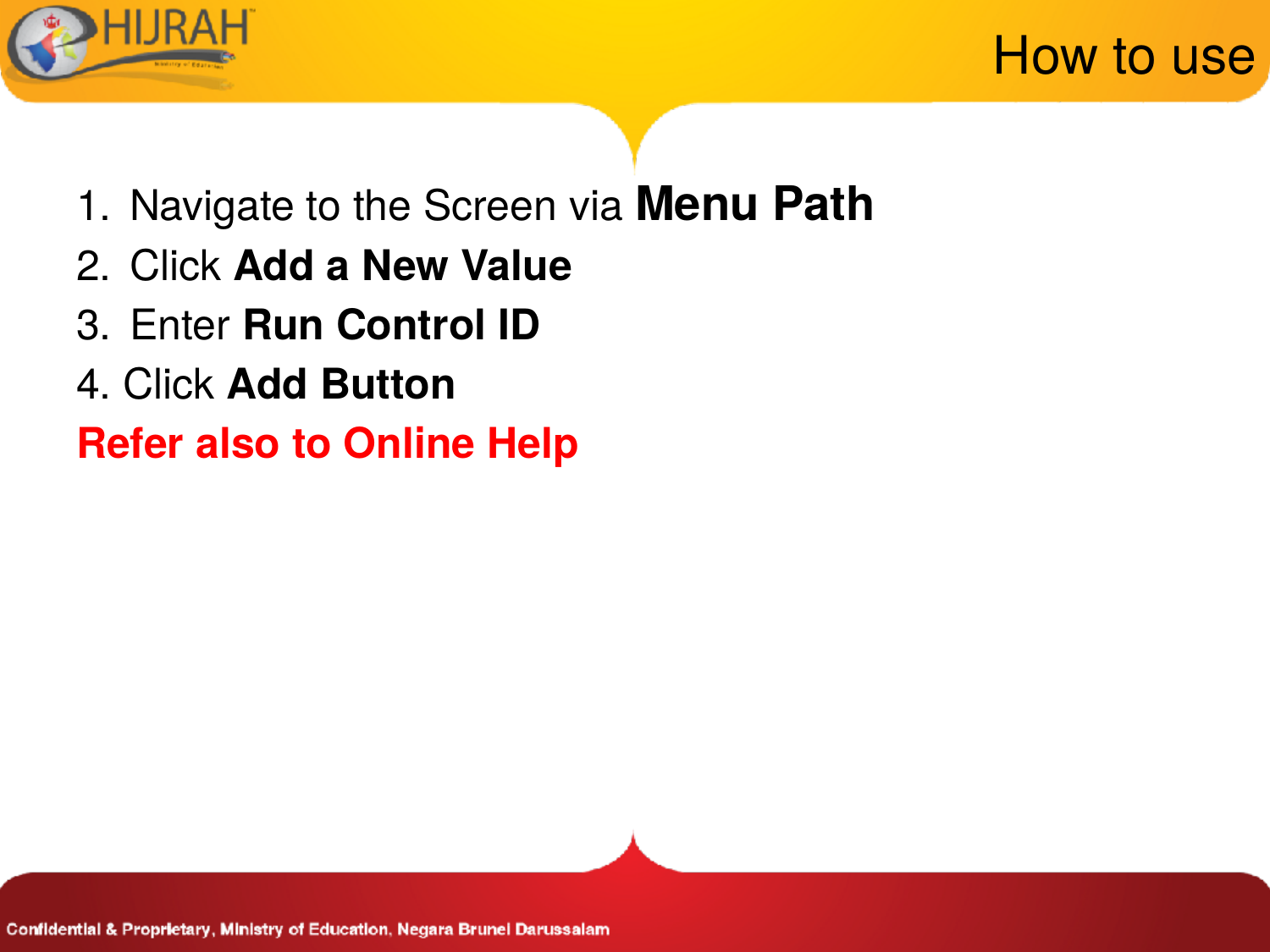

# How to use
Navigate to the Screen via Menu Path
Click Add a New Value
Enter Run Control ID
4. Click Add Button
Refer also to Online Help